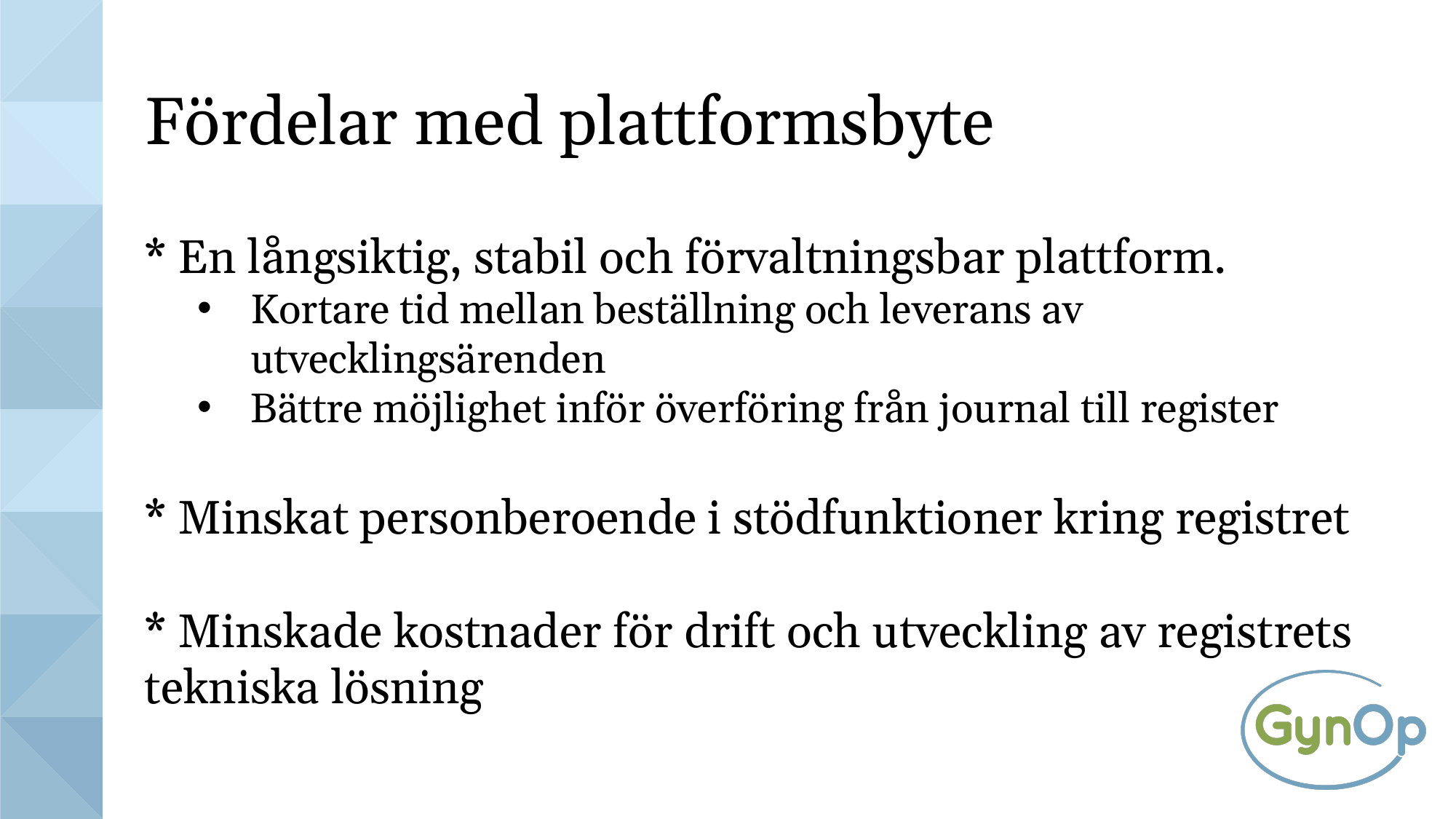

# Fördelar med plattformsbyte
* En långsiktig, stabil och förvaltningsbar plattform.​
Kortare tid mellan beställning och leverans av utvecklingsärenden
Bättre möjlighet inför överföring från journal till register​

* Minskat personberoende i stödfunktioner kring registret​

* Minskade kostnader för drift och utveckling av registrets tekniska lösning